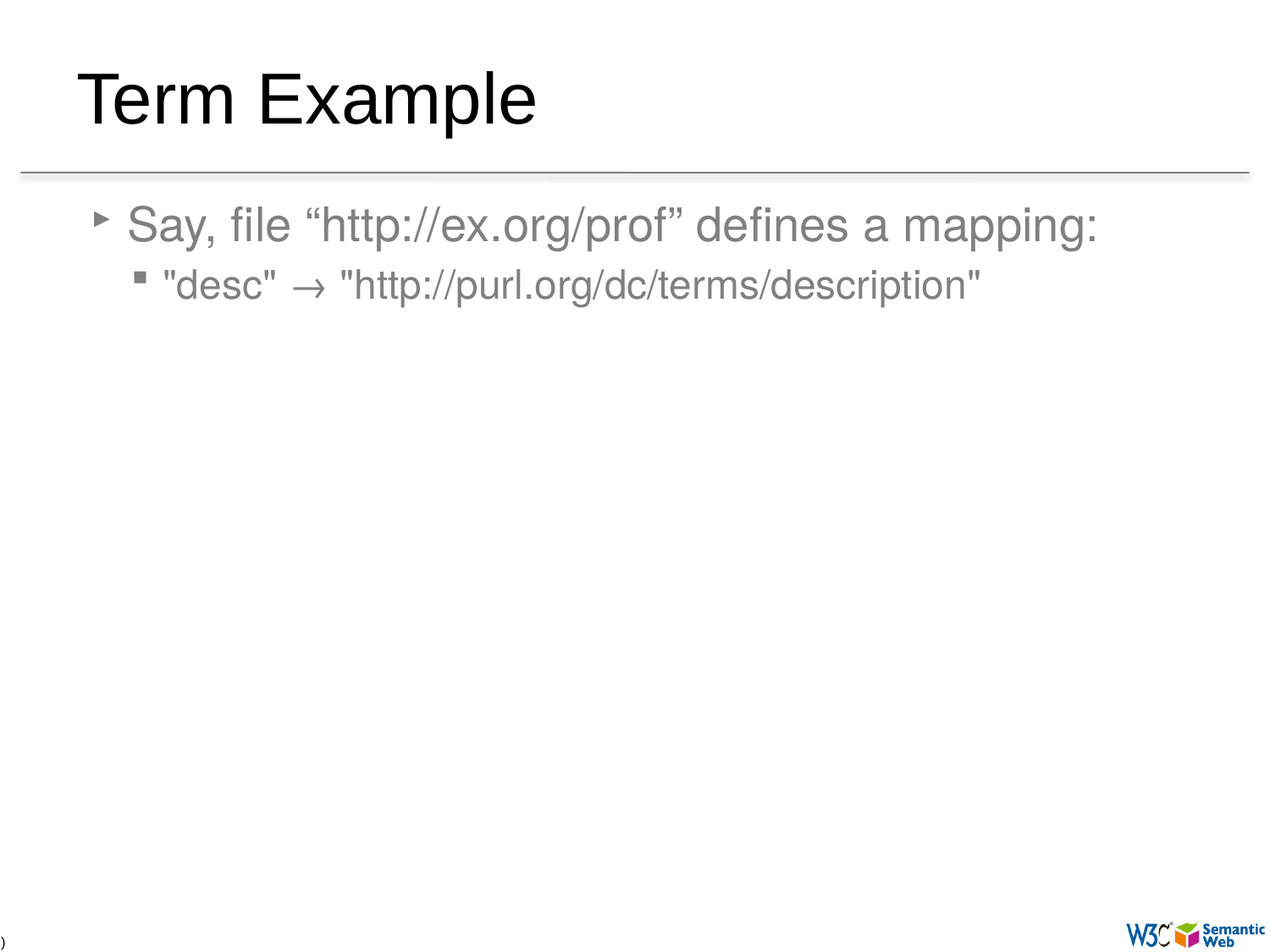

# Term Example
Say, file “http://ex.org/prof” defines a mapping:
"desc" → "http://purl.org/dc/terms/description"